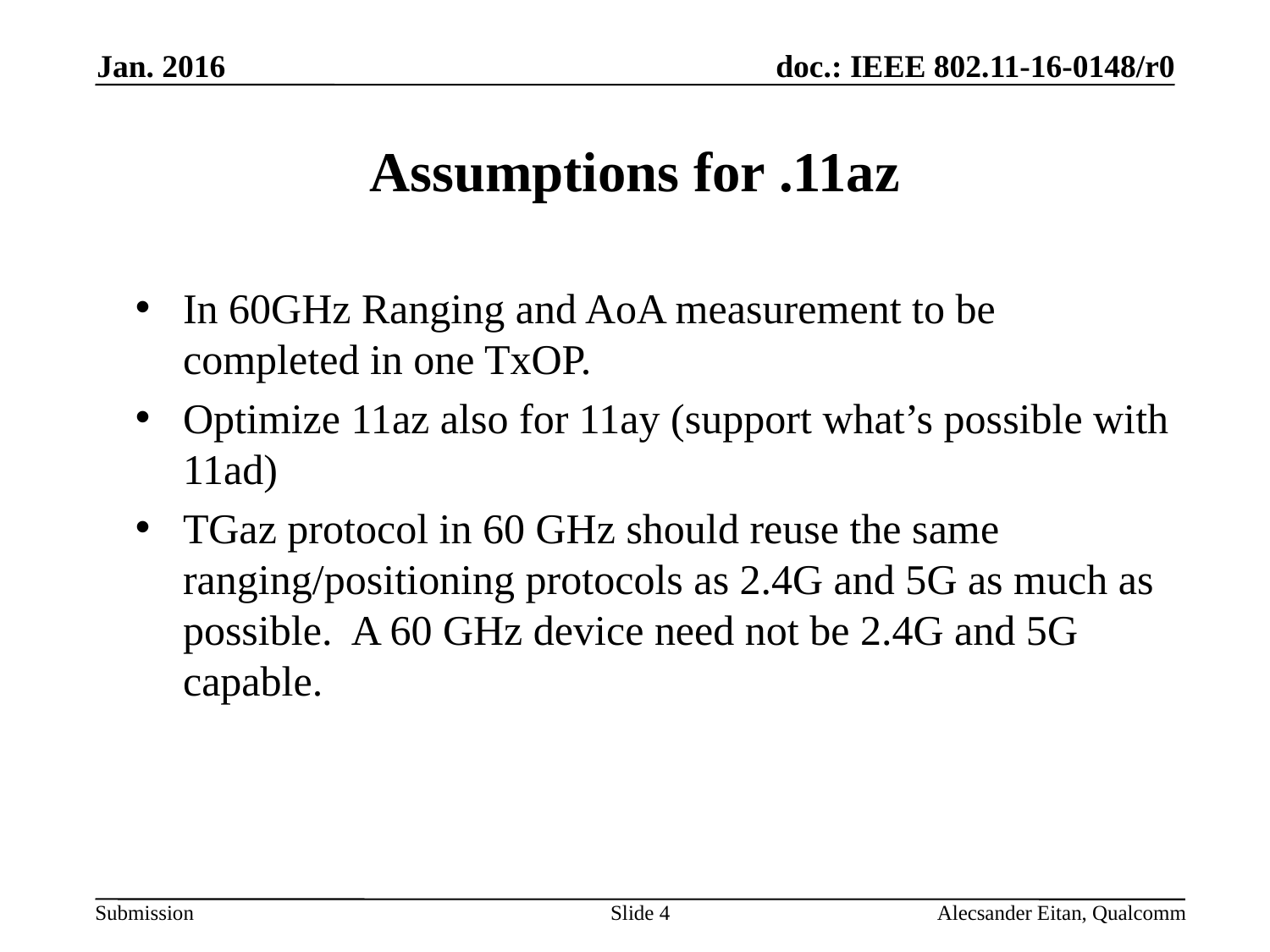

Jan. 2016
# Assumptions for .11az
In 60GHz Ranging and AoA measurement to be completed in one TxOP.
Optimize 11az also for 11ay (support what’s possible with 11ad)
TGaz protocol in 60 GHz should reuse the same ranging/positioning protocols as 2.4G and 5G as much as possible.  A 60 GHz device need not be 2.4G and 5G capable.
Slide 4
Alecsander Eitan, Qualcomm